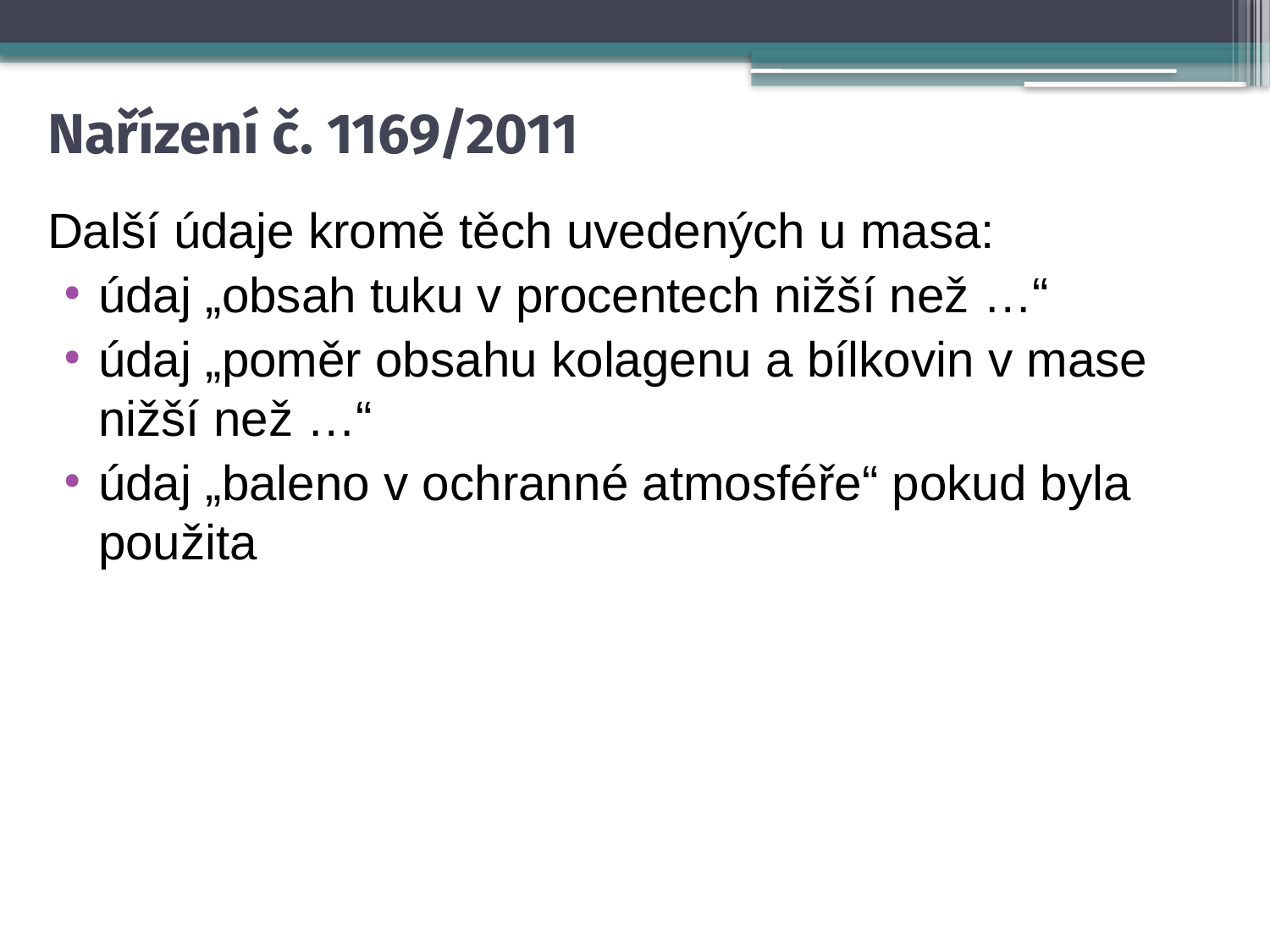

# Nařízení č. 1169/2011
Další údaje kromě těch uvedených u masa:
údaj „obsah tuku v procentech nižší než …“
údaj „poměr obsahu kolagenu a bílkovin v mase nižší než …“
údaj „baleno v ochranné atmosféře“ pokud byla použita